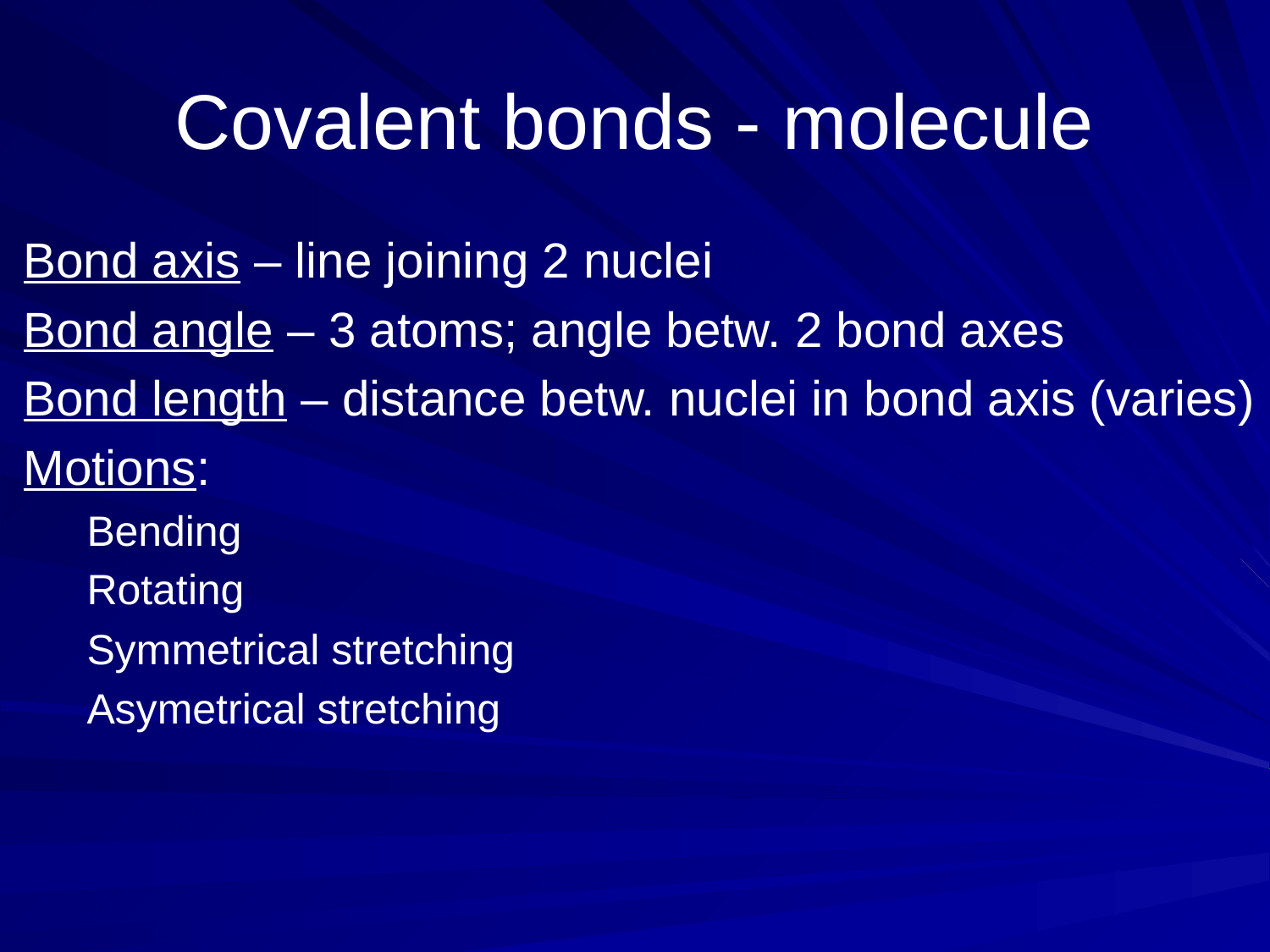

# Covalent bonds - molecule
Bond axis – line joining 2 nuclei
Bond angle – 3 atoms; angle betw. 2 bond axes
Bond length – distance betw. nuclei in bond axis (varies)
Motions:
Bending
Rotating
Symmetrical stretching
Asymetrical stretching